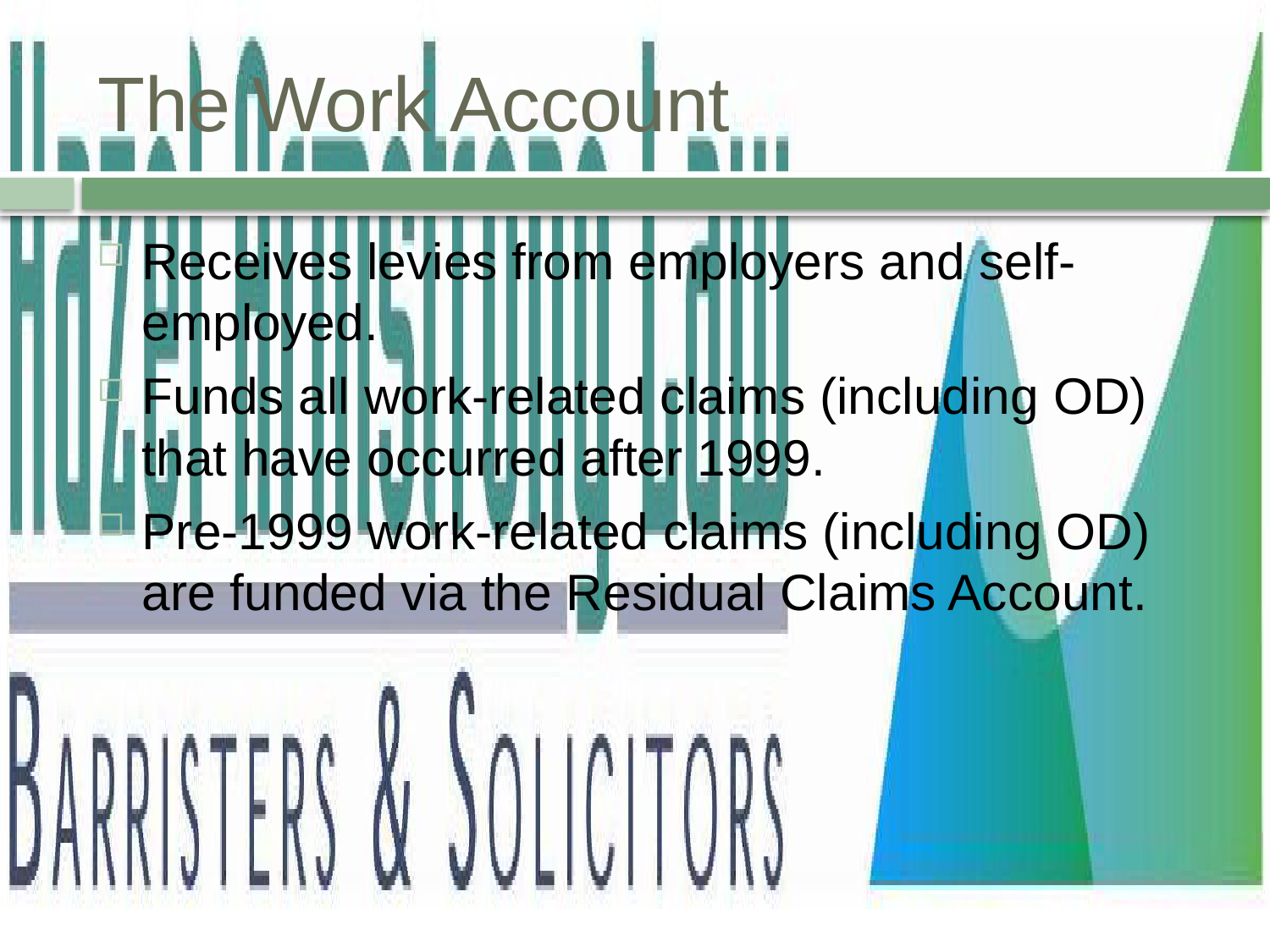

# The Work Account
Receives levies from employers and self-employed.
Funds all work-related claims (including OD) that have occurred after 1999.
Pre-1999 work-related claims (including OD) are funded via the Residual Claims Account.